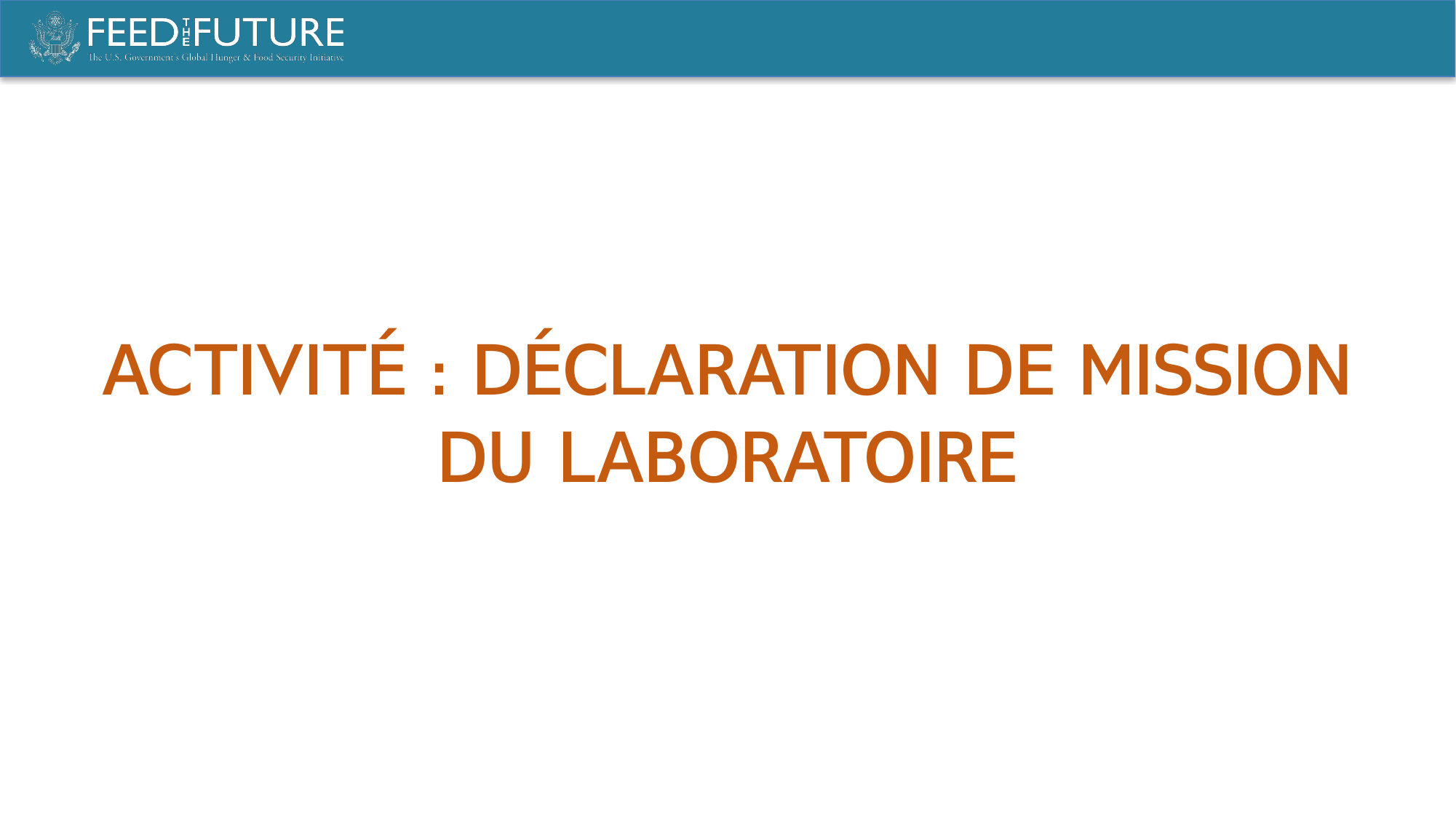

ACTIVITÉ : DÉCLARATION DE MISSION DU LABORATOIRE